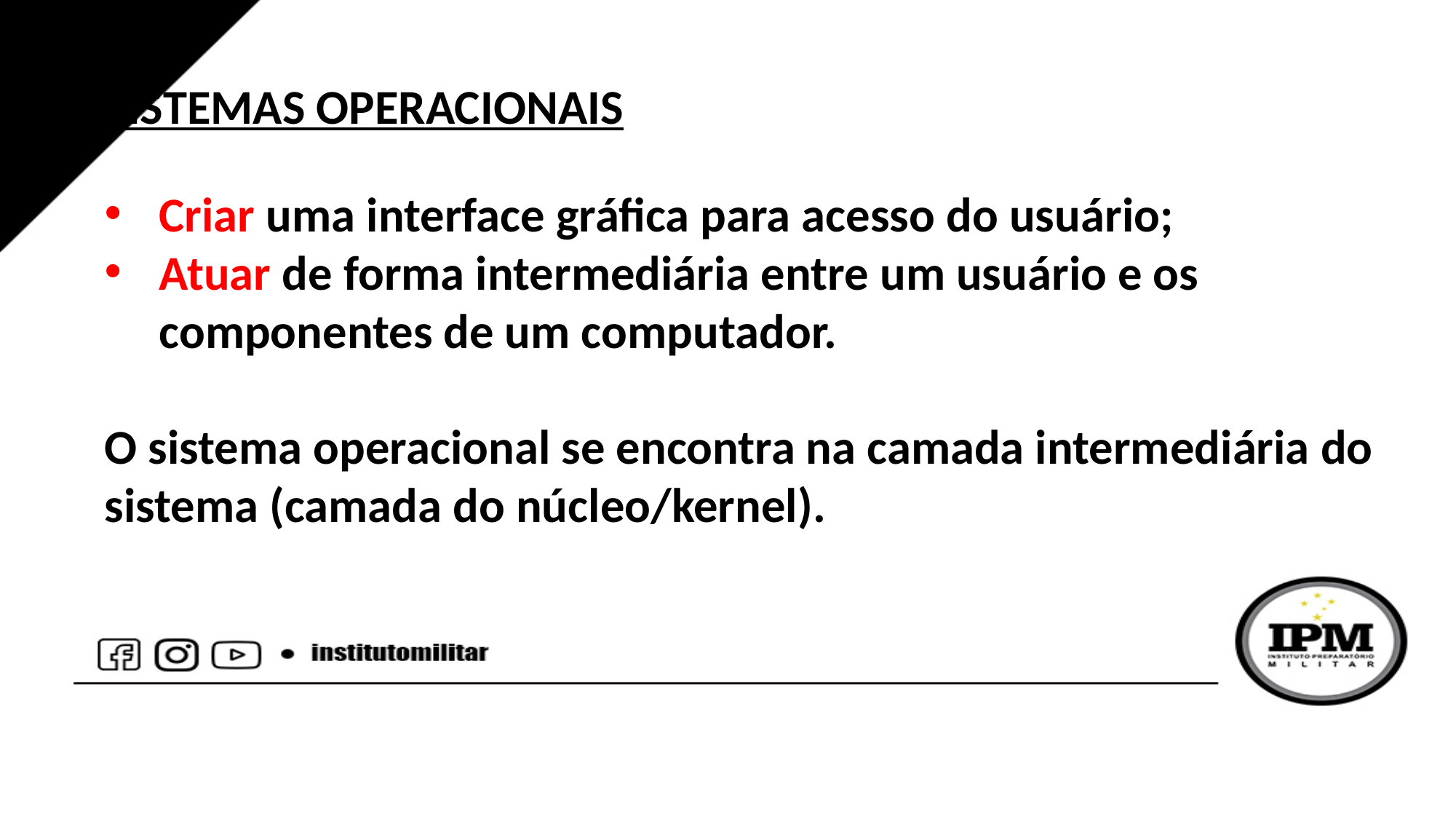

SISTEMAS OPERACIONAIS
Criar uma interface gráfica para acesso do usuário;
Atuar de forma intermediária entre um usuário e os componentes de um computador.

O sistema operacional se encontra na camada intermediária do sistema (camada do núcleo/kernel).